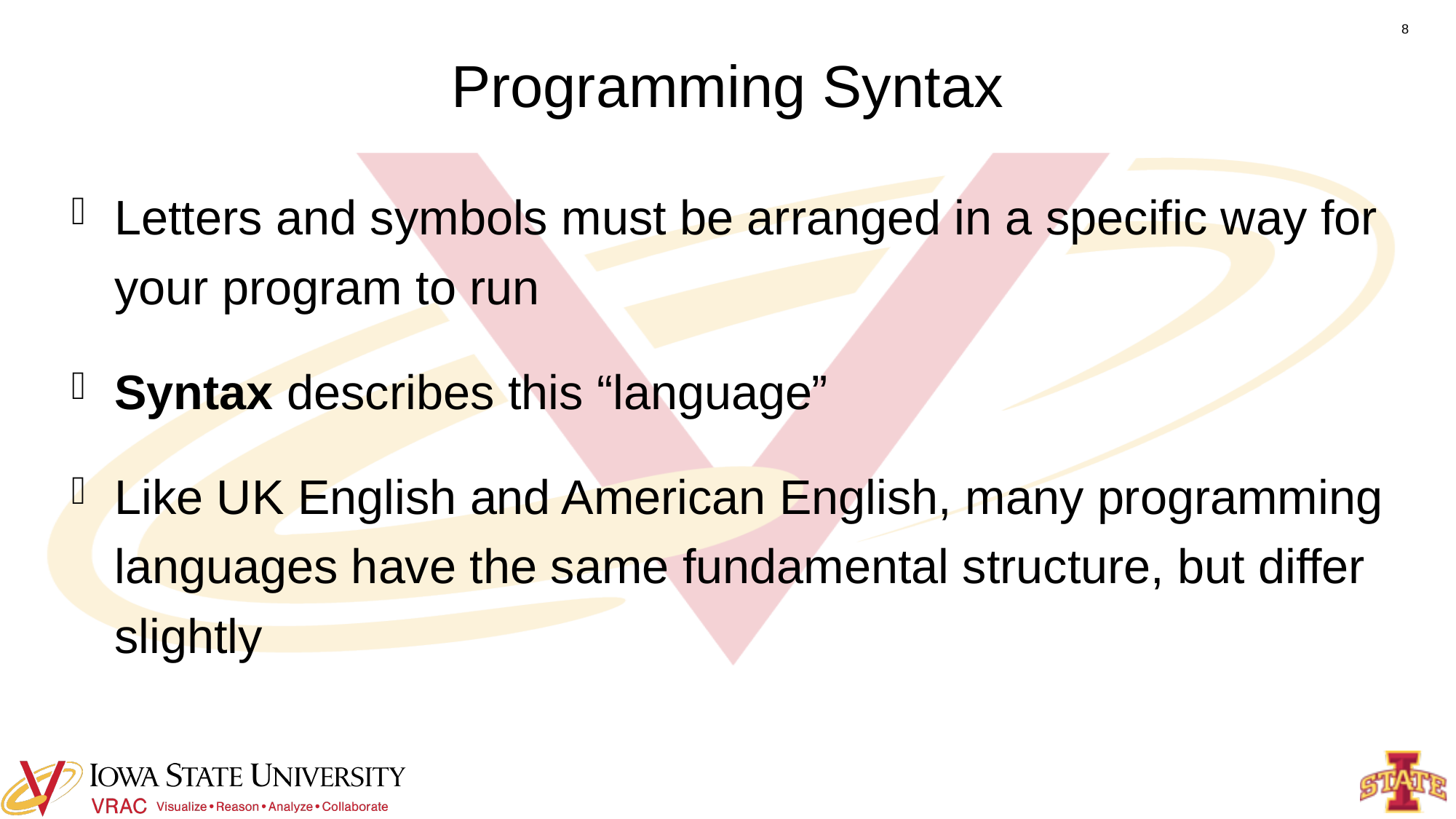

# Programming Syntax
8
Letters and symbols must be arranged in a specific way for your program to run
Syntax describes this “language”
Like UK English and American English, many programming languages have the same fundamental structure, but differ slightly